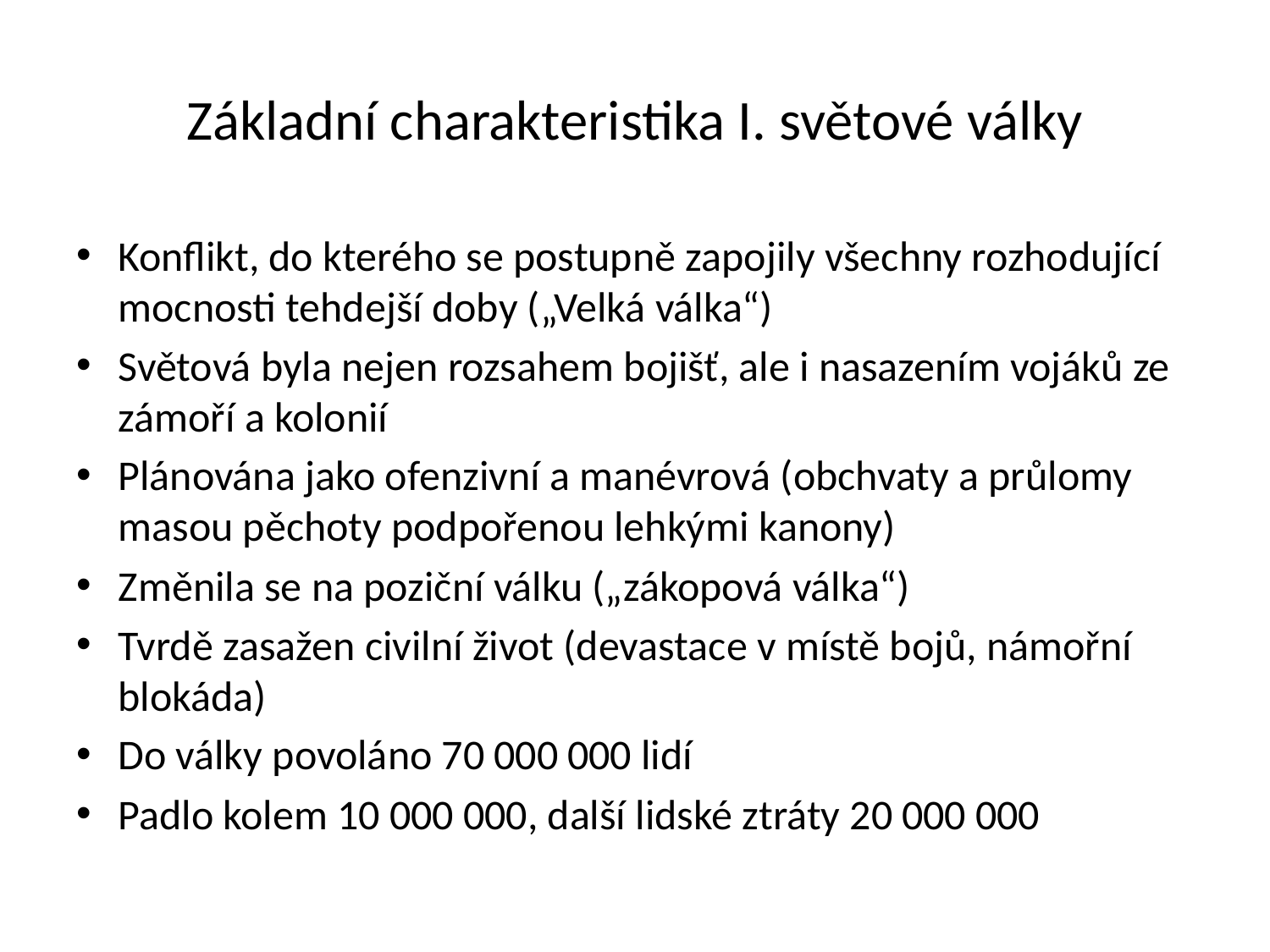

# Základní charakteristika I. světové války
Konflikt, do kterého se postupně zapojily všechny rozhodující mocnosti tehdejší doby („Velká válka“)
Světová byla nejen rozsahem bojišť, ale i nasazením vojáků ze zámoří a kolonií
Plánována jako ofenzivní a manévrová (obchvaty a průlomy masou pěchoty podpořenou lehkými kanony)
Změnila se na poziční válku („zákopová válka“)
Tvrdě zasažen civilní život (devastace v místě bojů, námořní blokáda)
Do války povoláno 70 000 000 lidí
Padlo kolem 10 000 000, další lidské ztráty 20 000 000